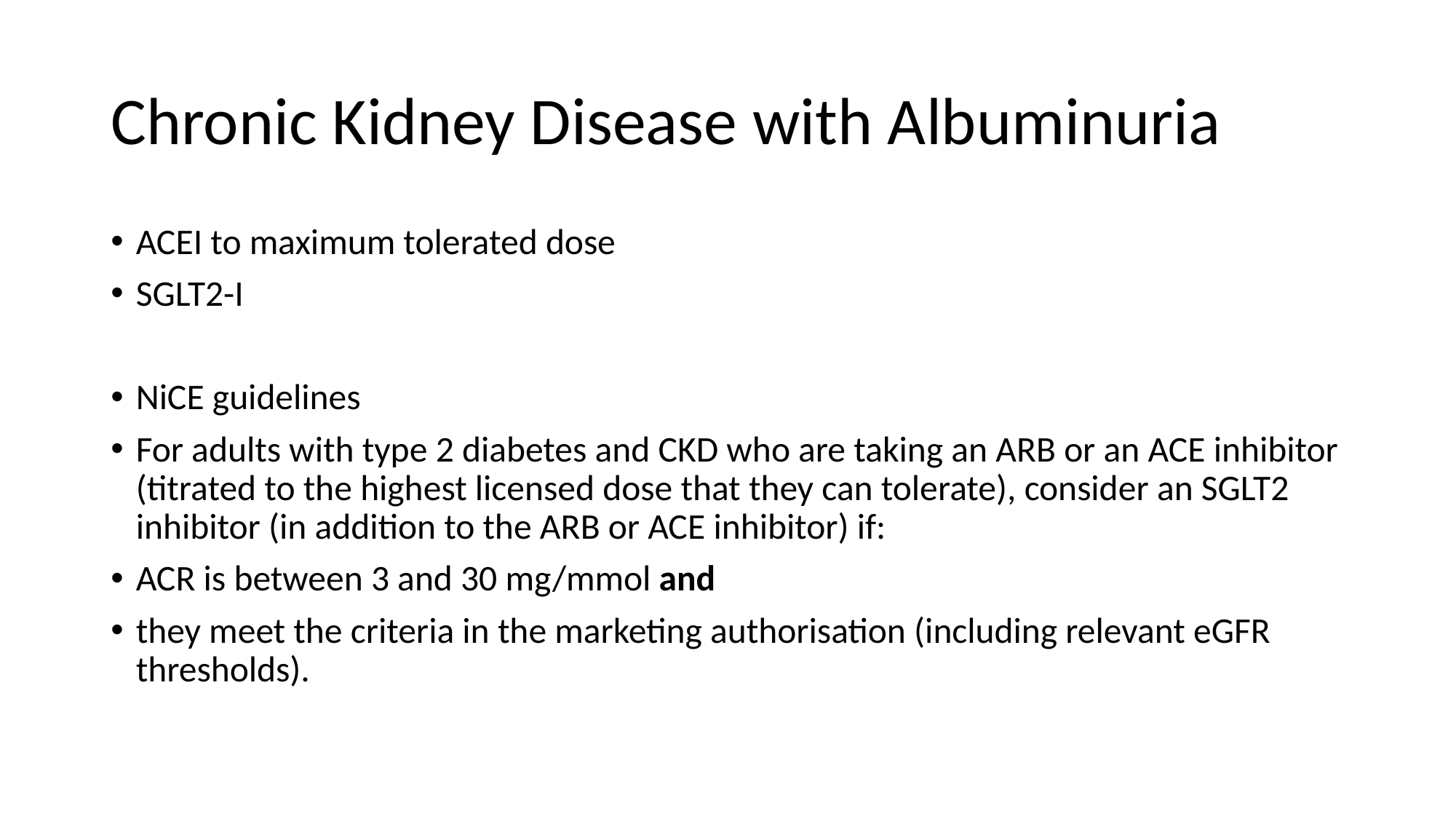

# Chronic Kidney Disease with Albuminuria
ACEI to maximum tolerated dose
SGLT2-I

NiCE guidelines
For adults with type 2 diabetes and CKD who are taking an ARB or an ACE inhibitor (titrated to the highest licensed dose that they can tolerate), consider an SGLT2 inhibitor (in addition to the ARB or ACE inhibitor) if:
ACR is between 3 and 30 mg/mmol and
they meet the criteria in the marketing authorisation (including relevant eGFR thresholds).